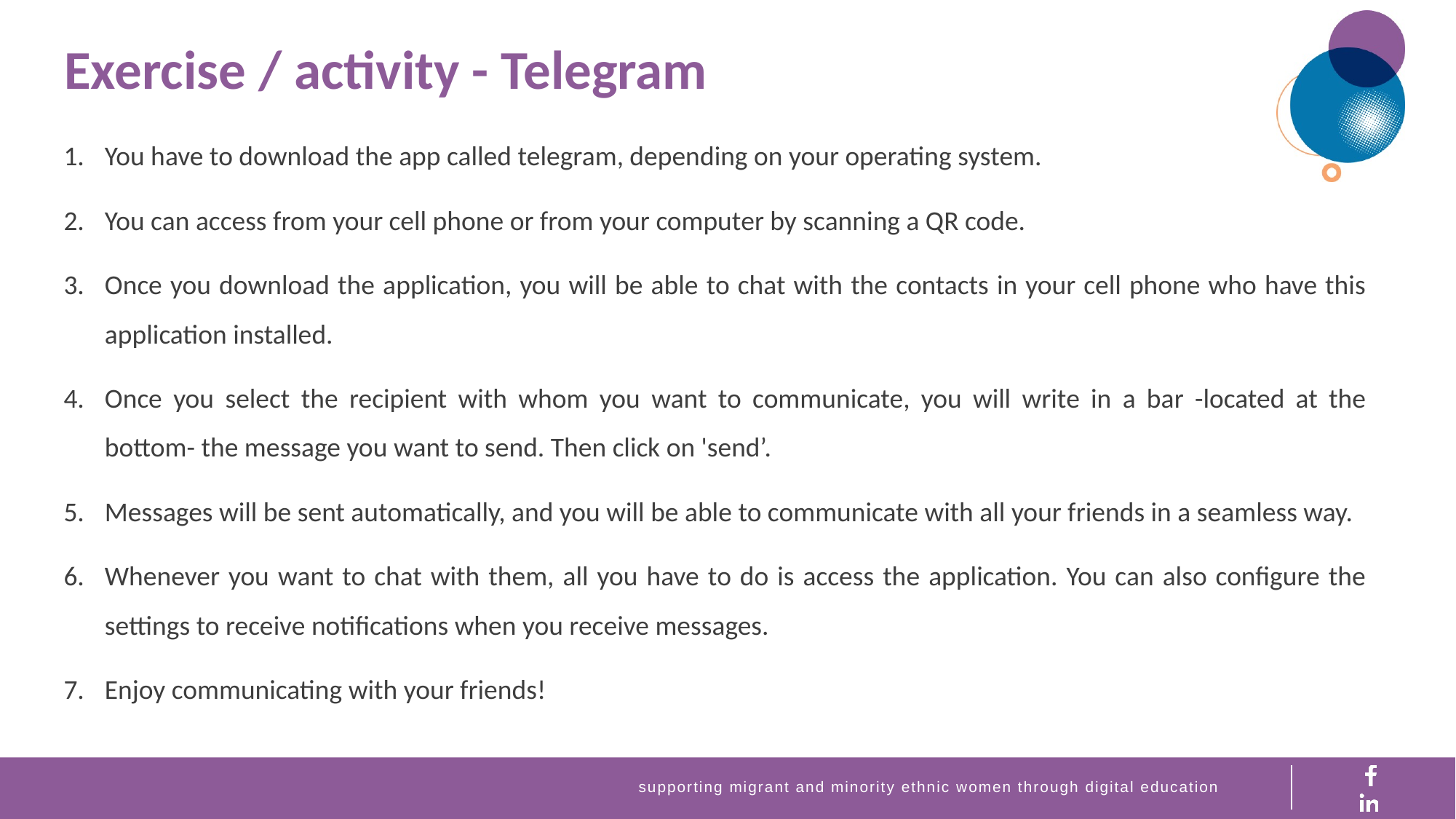

Exercise / activity - Telegram
You have to download the app called telegram, depending on your operating system.
You can access from your cell phone or from your computer by scanning a QR code.
Once you download the application, you will be able to chat with the contacts in your cell phone who have this application installed.
Once you select the recipient with whom you want to communicate, you will write in a bar -located at the bottom- the message you want to send. Then click on 'send’.
Messages will be sent automatically, and you will be able to communicate with all your friends in a seamless way.
Whenever you want to chat with them, all you have to do is access the application. You can also configure the settings to receive notifications when you receive messages.
Enjoy communicating with your friends!